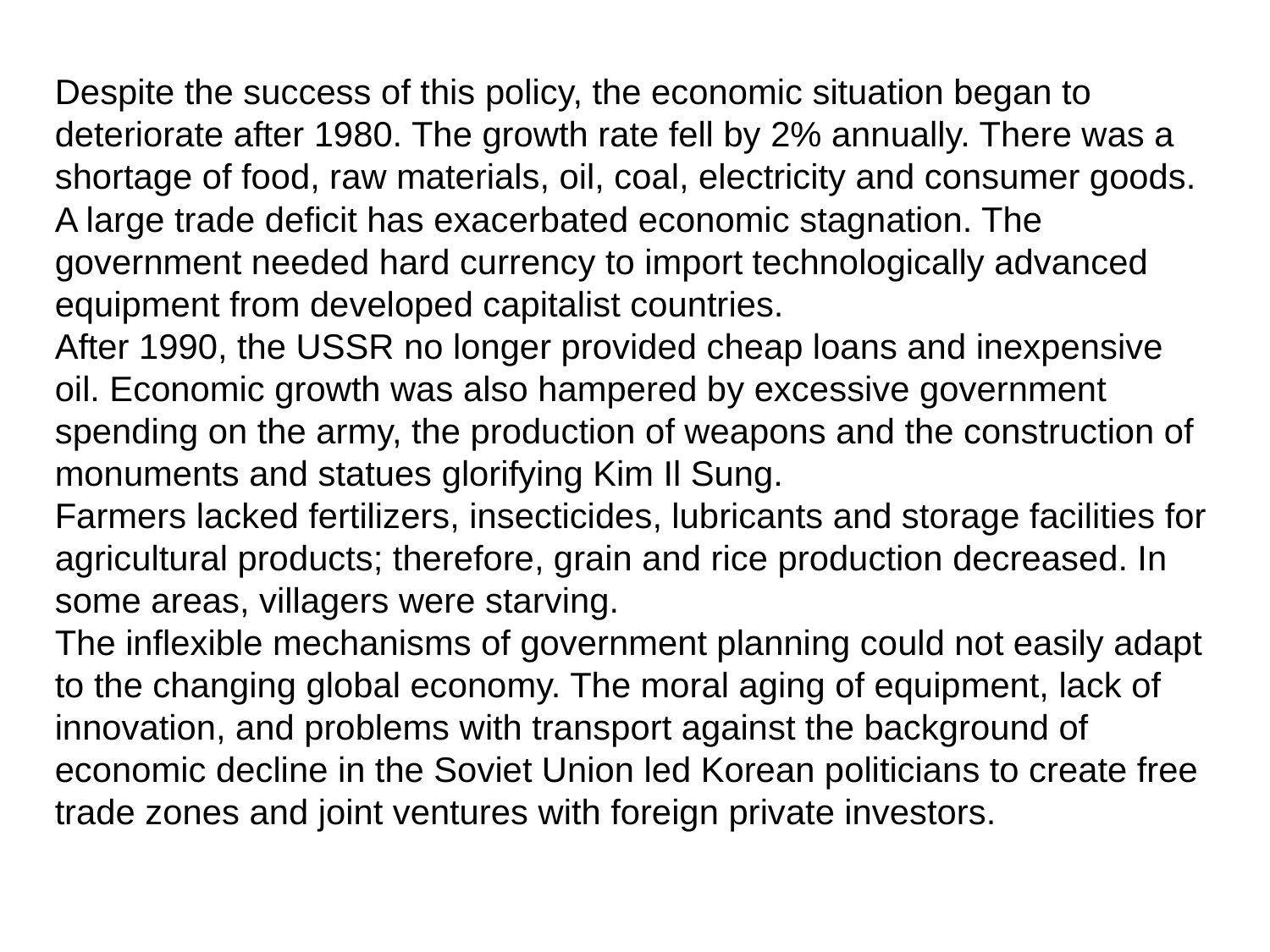

Despite the success of this policy, the economic situation began to deteriorate after 1980. The growth rate fell by 2% annually. There was a shortage of food, raw materials, oil, coal, electricity and consumer goods.
A large trade deficit has exacerbated economic stagnation. The government needed hard currency to import technologically advanced equipment from developed capitalist countries.
After 1990, the USSR no longer provided cheap loans and inexpensive oil. Economic growth was also hampered by excessive government spending on the army, the production of weapons and the construction of monuments and statues glorifying Kim Il Sung.
Farmers lacked fertilizers, insecticides, lubricants and storage facilities for agricultural products; therefore, grain and rice production decreased. In some areas, villagers were starving.
The inflexible mechanisms of government planning could not easily adapt to the changing global economy. The moral aging of equipment, lack of innovation, and problems with transport against the background of economic decline in the Soviet Union led Korean politicians to create free trade zones and joint ventures with foreign private investors.